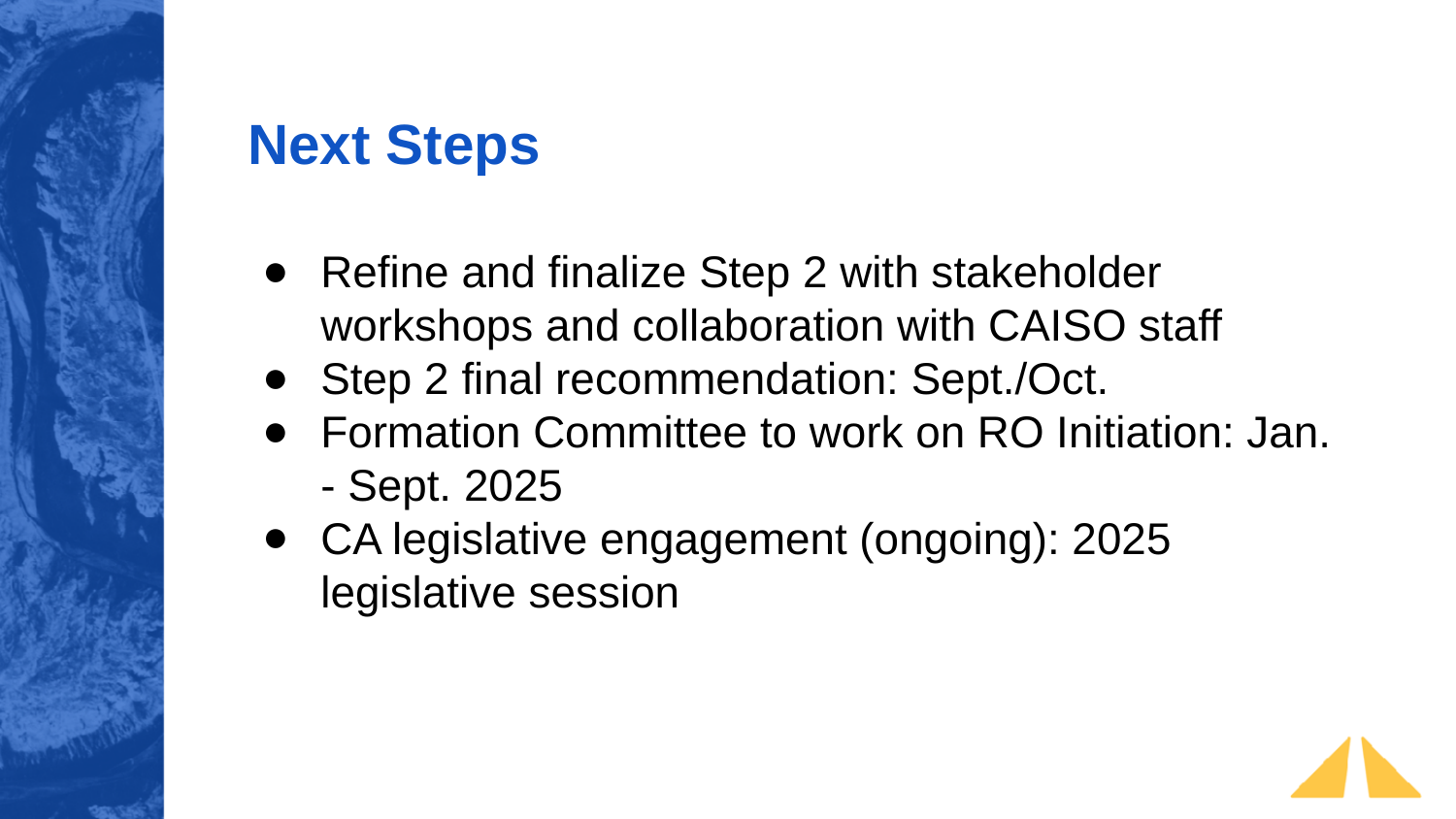

Next Steps

Refine and finalize Step 2 with stakeholder workshops and collaboration with CAISO staff
Step 2 final recommendation: Sept./Oct.
Formation Committee to work on RO Initiation: Jan. - Sept. 2025
CA legislative engagement (ongoing): 2025 legislative session